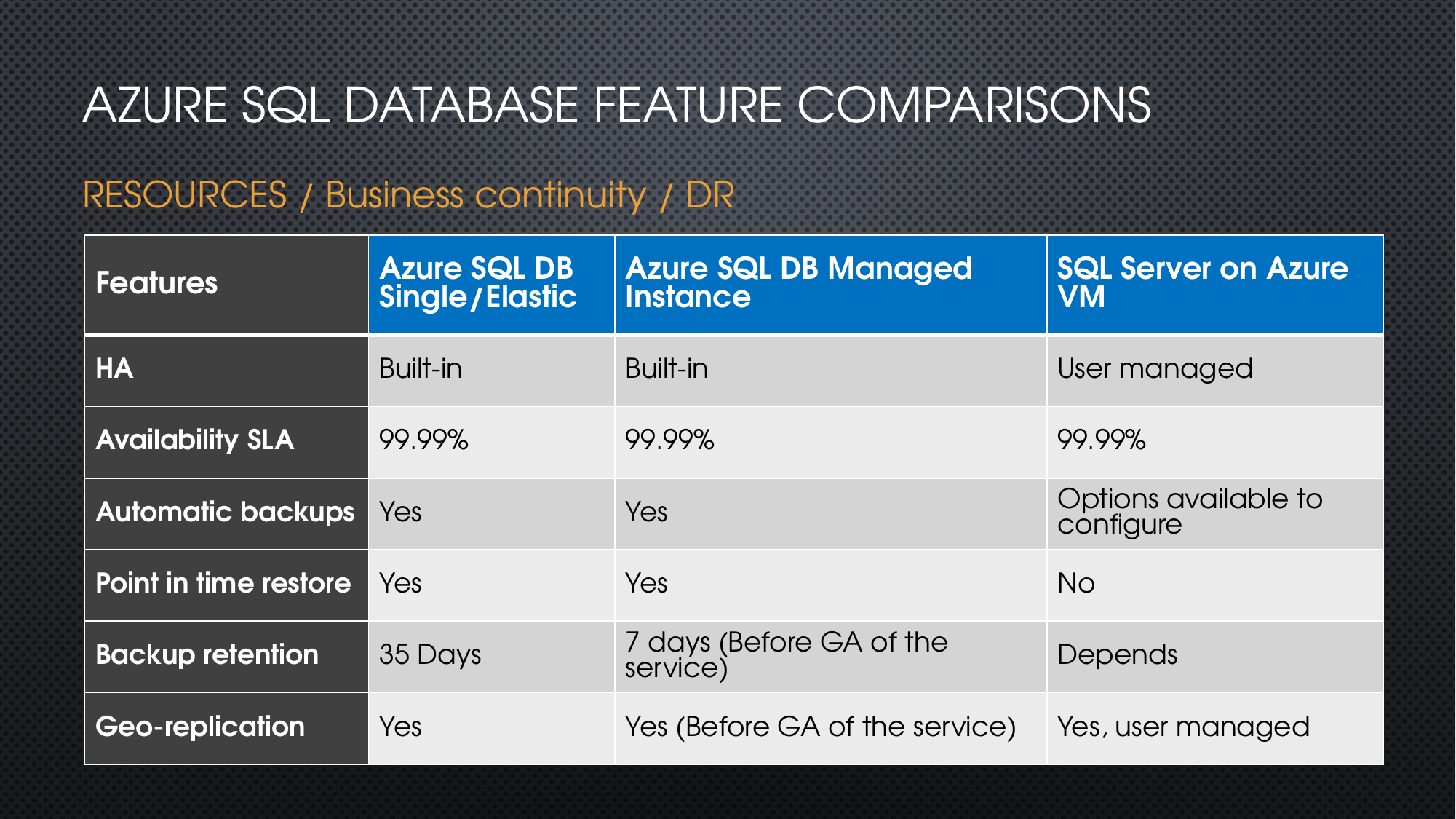

# Azure SQL Database Feature comparisons
RESOURCES / Business continuity / DR
| Features | Azure SQL DB Single/Elastic | Azure SQL DB Managed Instance | SQL Server on Azure VM |
| --- | --- | --- | --- |
| HA | Built-in | Built-in | User managed |
| Availability SLA | 99.99% | 99.99% | 99.99% |
| Automatic backups | Yes | Yes | Options available to configure |
| Point in time restore | Yes | Yes | No |
| Backup retention | 35 Days | 7 days (Before GA of the service) | Depends |
| Geo-replication | Yes | Yes (Before GA of the service) | Yes, user managed |